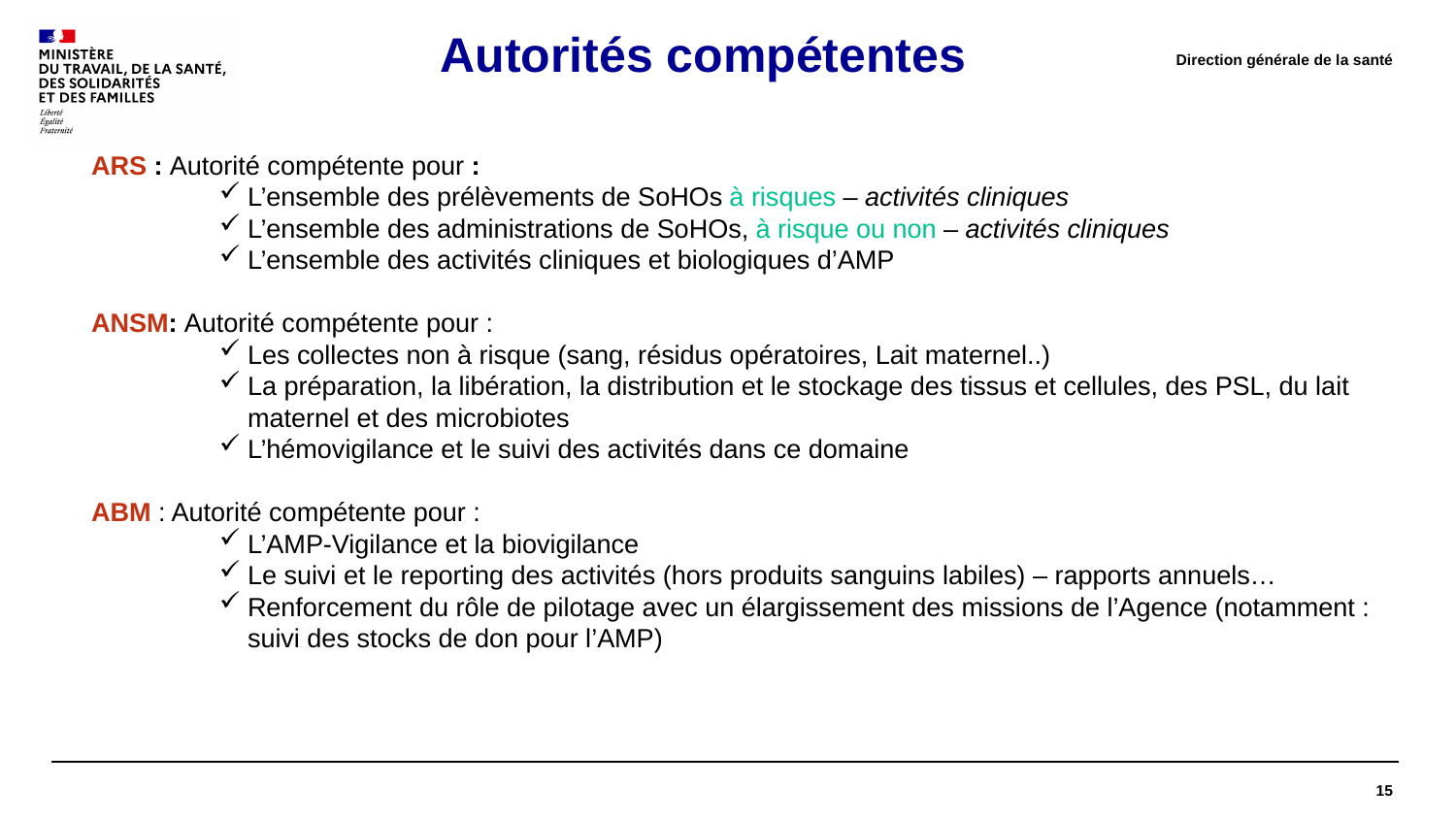

# Autorités compétentes
Direction générale de la santé
ARS : Autorité compétente pour :
L’ensemble des prélèvements de SoHOs à risques – activités cliniques
L’ensemble des administrations de SoHOs, à risque ou non – activités cliniques
L’ensemble des activités cliniques et biologiques d’AMP

ANSM: Autorité compétente pour :
Les collectes non à risque (sang, résidus opératoires, Lait maternel..)
La préparation, la libération, la distribution et le stockage des tissus et cellules, des PSL, du lait maternel et des microbiotes
L’hémovigilance et le suivi des activités dans ce domaine

ABM : Autorité compétente pour :
L’AMP-Vigilance et la biovigilance
Le suivi et le reporting des activités (hors produits sanguins labiles) – rapports annuels…
Renforcement du rôle de pilotage avec un élargissement des missions de l’Agence (notamment : suivi des stocks de don pour l’AMP)
15